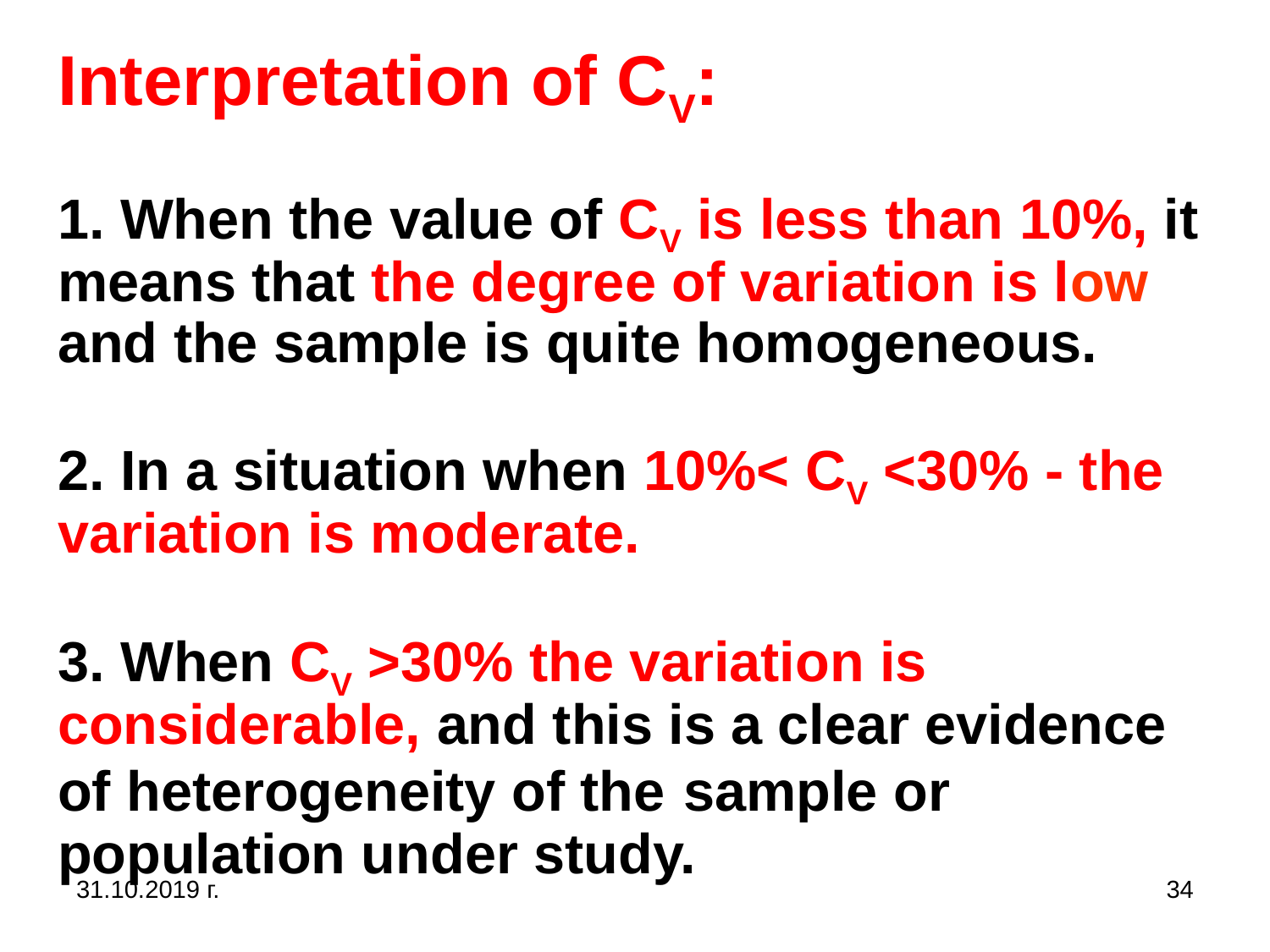

# Interpretation of CV: 1. When the value of CV is less than 10%, it means that the degree of variation is low and the sample is quite homogeneous. 2. In a situation when 10%< CV <30% - the variation is moderate. 3. When CV >30% the variation is considerable, and this is a clear evidence of heterogeneity of the sample or population under study.
31.10.2019 г.
34